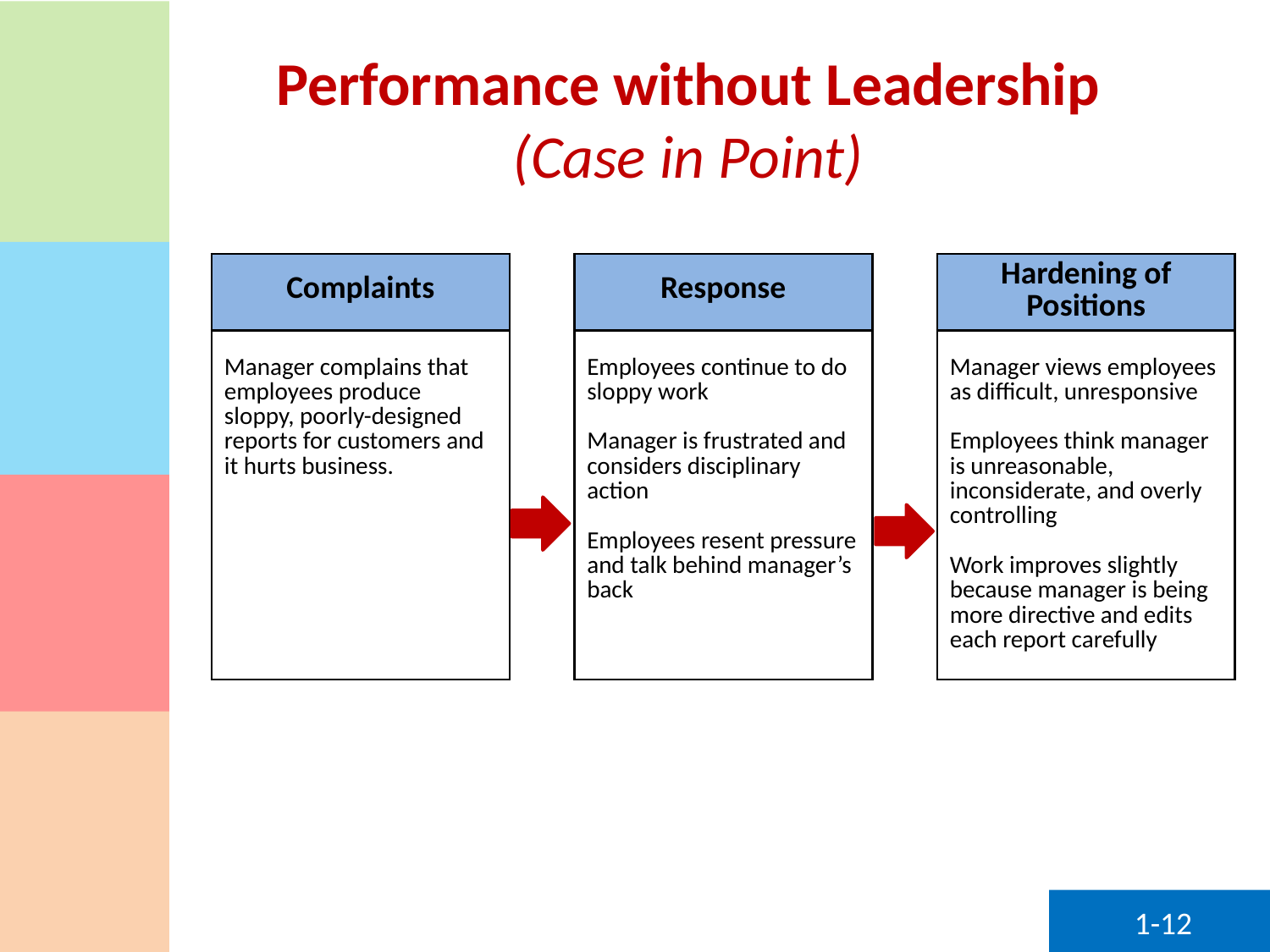

# Performance without Leadership (Case in Point)
| Complaints |  | Response |  | Hardening of Positions |
| --- | --- | --- | --- | --- |
| Manager complains that employees produce sloppy, poorly-designed reports for customers and it hurts business. |  | Employees continue to do sloppy work Manager is frustrated and considers disciplinary action Employees resent pressure and talk behind manager’s back |  | Manager views employees as difficult, unresponsive Employees think manager is unreasonable, inconsiderate, and overly controlling Work improves slightly because manager is being more directive and edits each report carefully |

1-12